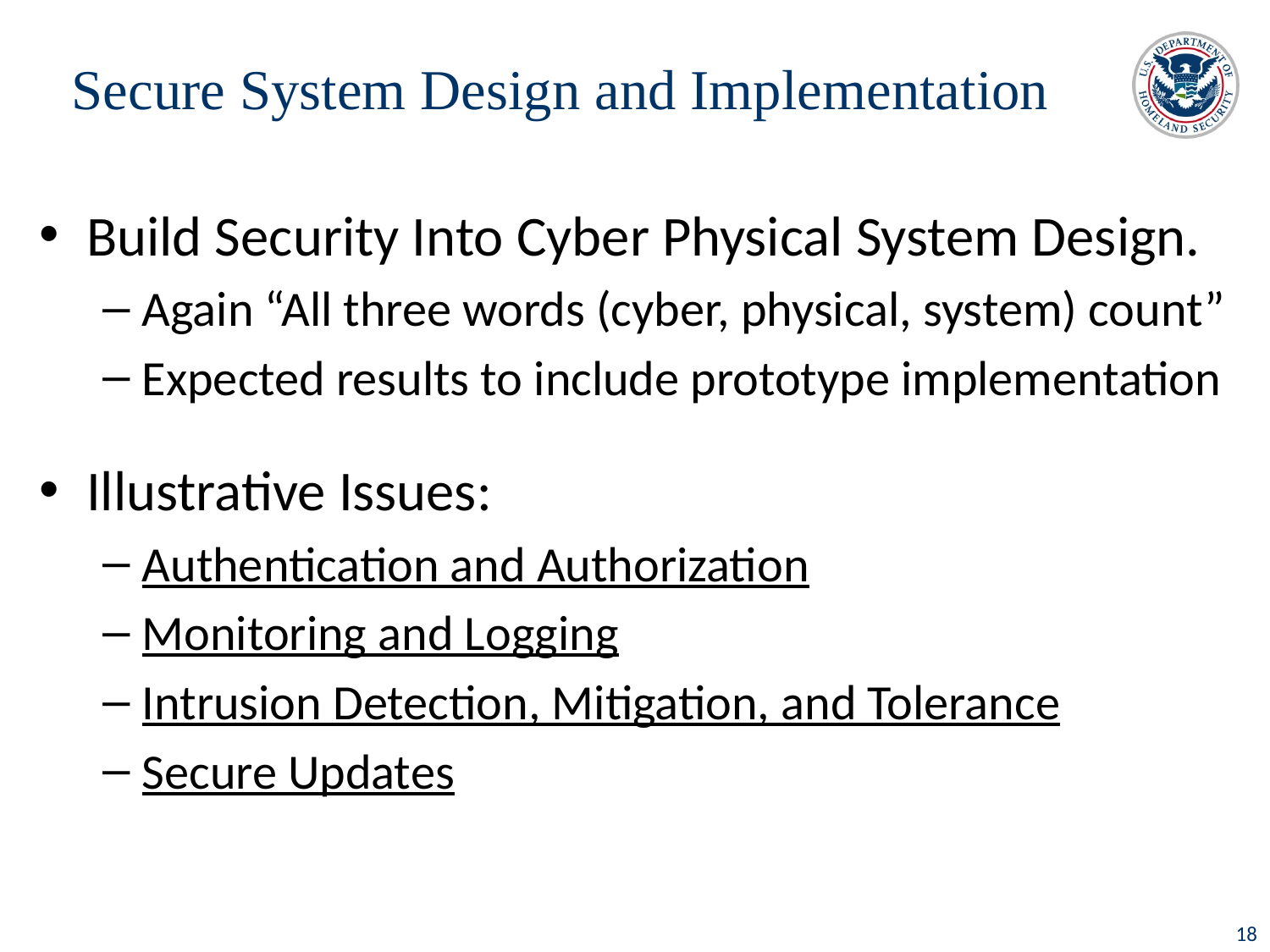

# Secure System Design and Implementation
Build Security Into Cyber Physical System Design.
Again “All three words (cyber, physical, system) count”
Expected results to include prototype implementation
Illustrative Issues:
Authentication and Authorization
Monitoring and Logging
Intrusion Detection, Mitigation, and Tolerance
Secure Updates

18